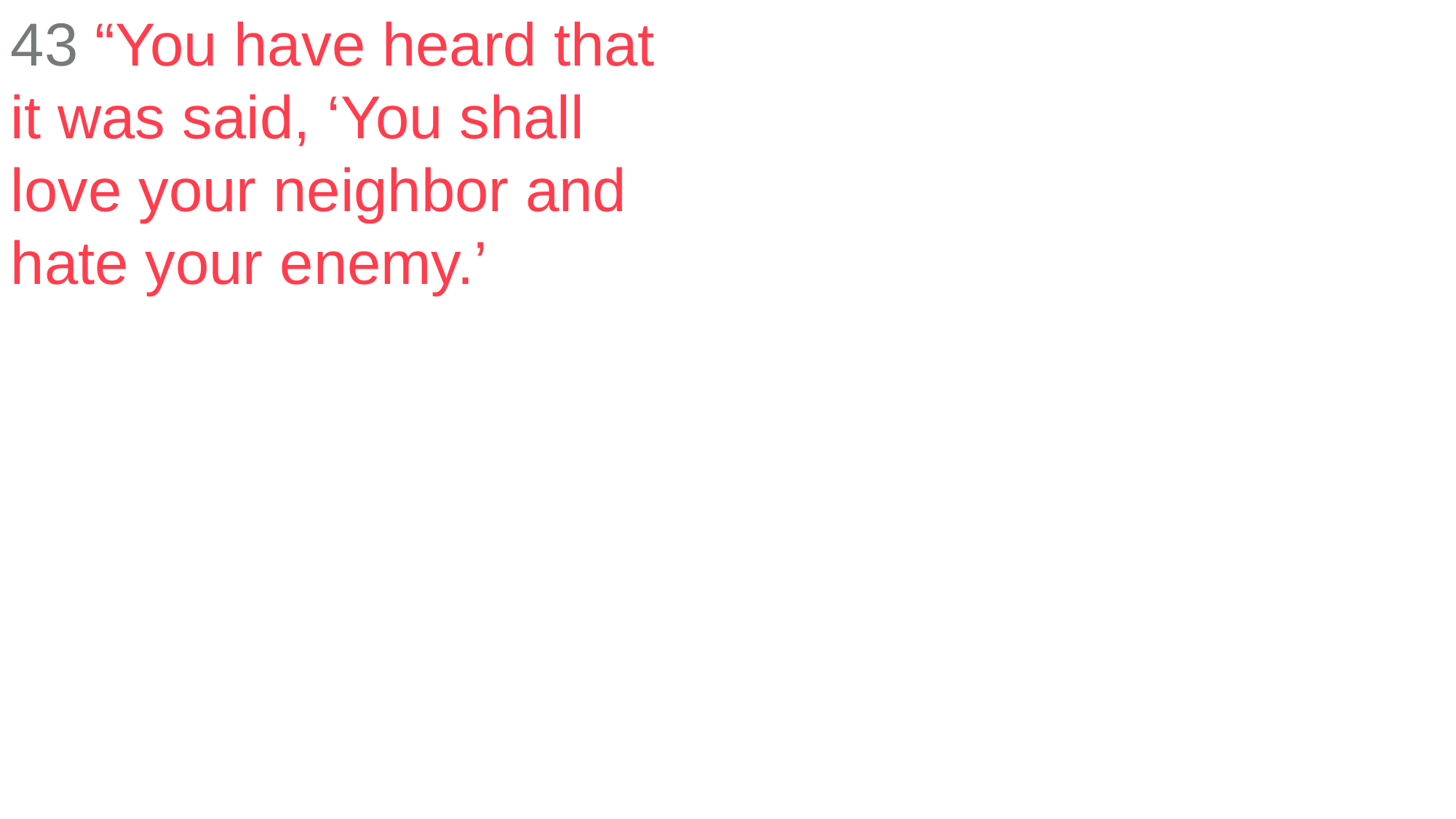

43 “You have heard that it was said, ‘You shall love your neighbor and hate your enemy.’